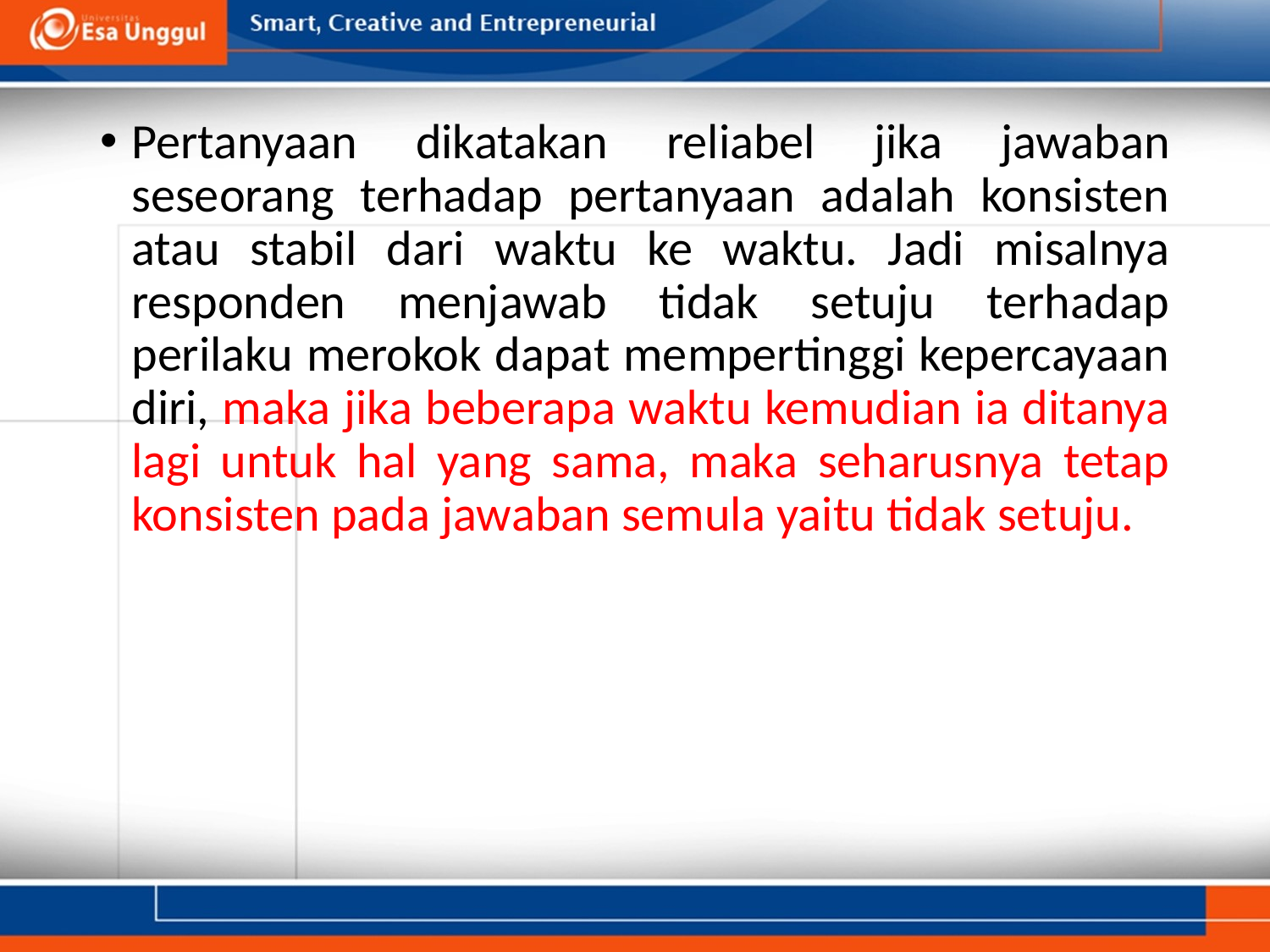

Pertanyaan dikatakan reliabel jika jawaban seseorang terhadap pertanyaan adalah konsisten atau stabil dari waktu ke waktu. Jadi misalnya responden menjawab tidak setuju terhadap perilaku merokok dapat mempertinggi kepercayaan diri, maka jika beberapa waktu kemudian ia ditanya lagi untuk hal yang sama, maka seharusnya tetap konsisten pada jawaban semula yaitu tidak setuju.